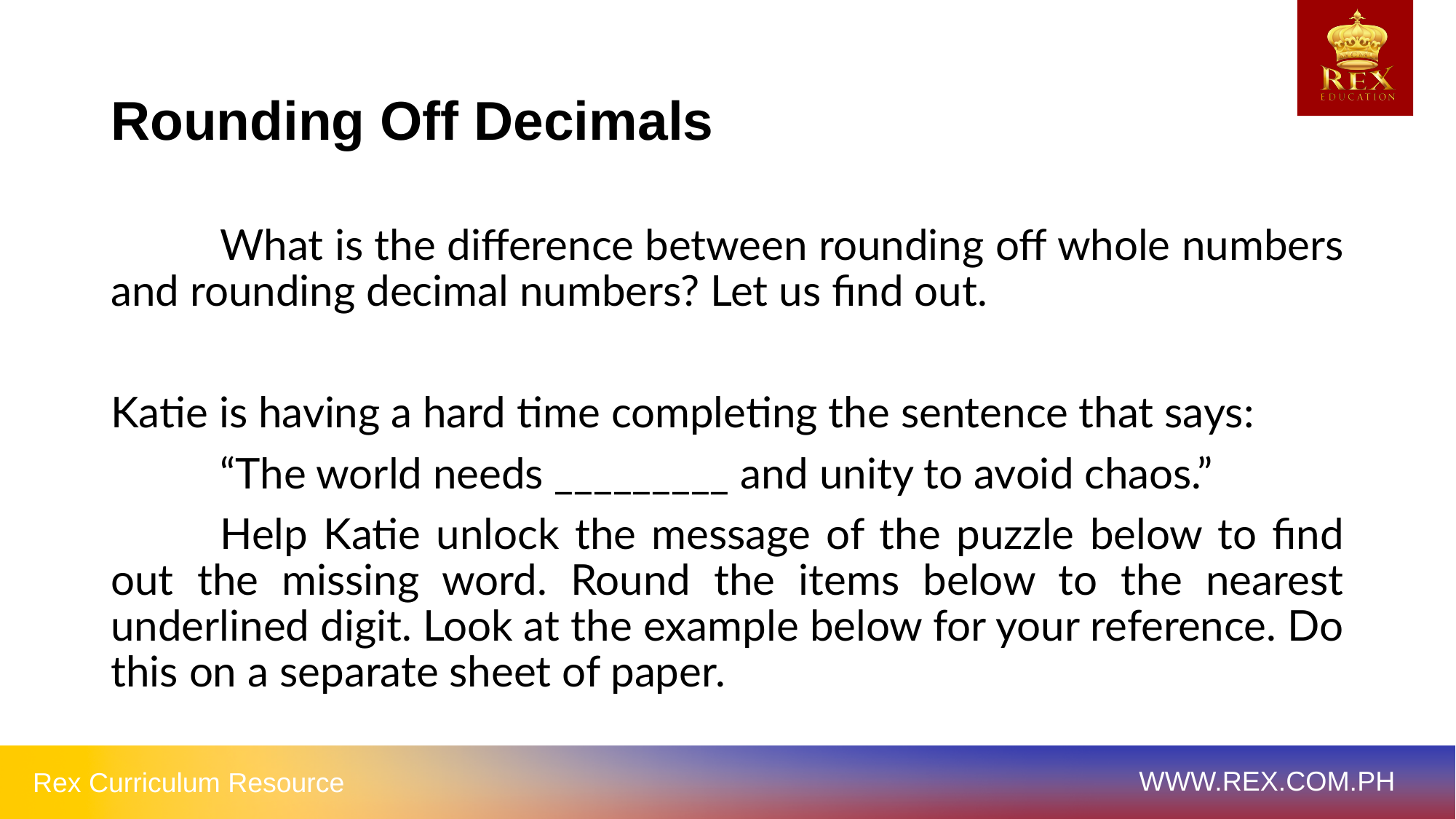

# Rounding Off Decimals
	What is the difference between rounding off whole numbers and rounding decimal numbers? Let us find out.

Katie is having a hard time completing the sentence that says:
	“The world needs _________ and unity to avoid chaos.”
	Help Katie unlock the message of the puzzle below to find out the missing word. Round the items below to the nearest underlined digit. Look at the example below for your reference. Do this on a separate sheet of paper.